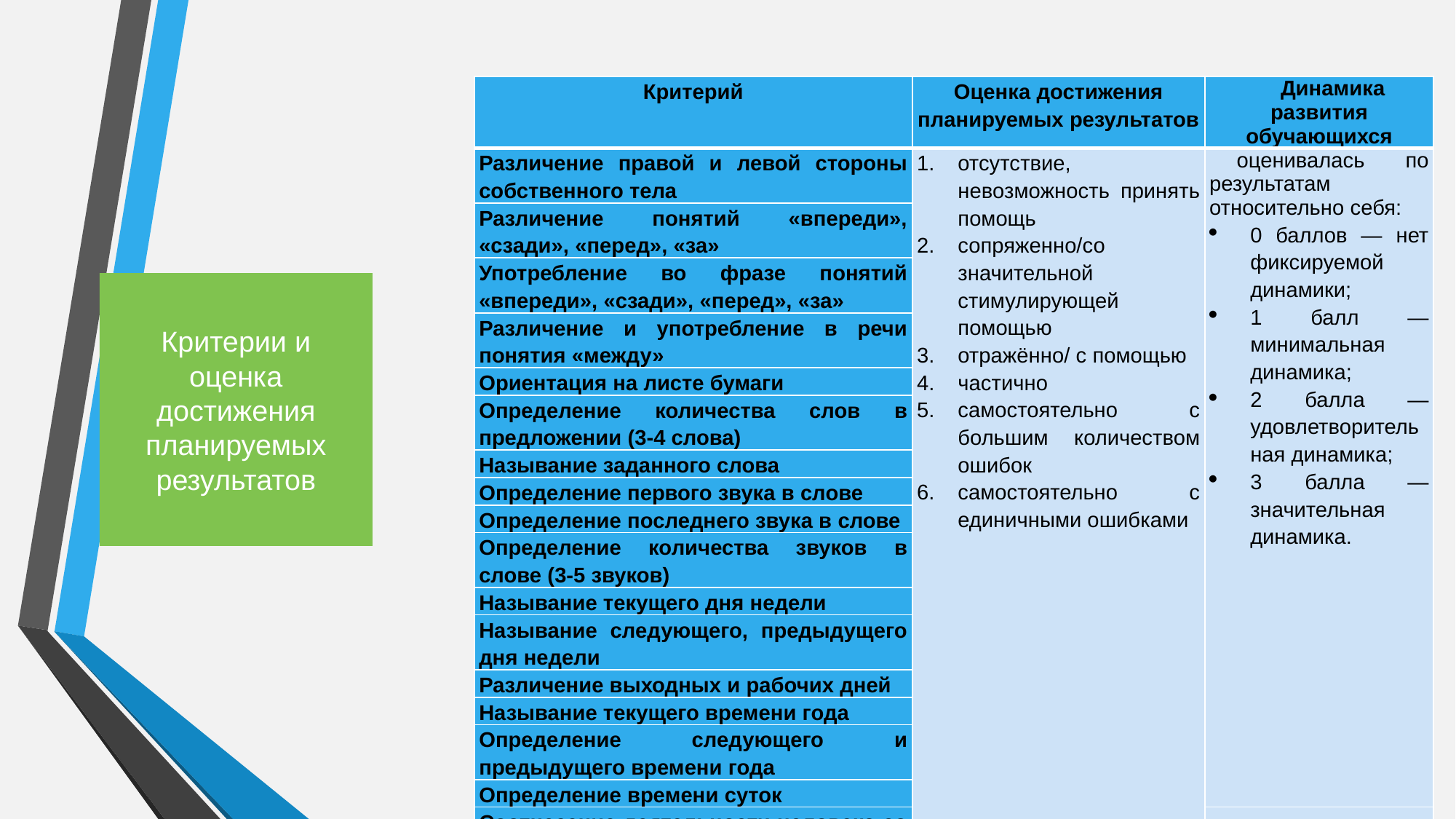

| Критерий | Оценка достижения планируемых результатов | Динамика развития обучающихся |
| --- | --- | --- |
| Различение правой и левой стороны собственного тела | отсутствие, невозможность принять помощь сопряженно/со значительной стимулирующей помощью отражённо/ с помощью частично самостоятельно с большим количеством ошибок самостоятельно с единичными ошибками | оценивалась по результатам относительно себя: 0 баллов ― нет фиксируемой динамики; 1 балл ― минимальная динамика; 2 балла ― удовлетворительная динамика; 3 балла ― значительная динамика. |
| Различение понятий «впереди», «сзади», «перед», «за» |  |  |
| Употребление во фразе понятий «впереди», «сзади», «перед», «за» |  |  |
| Различение и употребление в речи понятия «между» |  |  |
| Ориентация на листе бумаги |  |  |
| Определение количества слов в предложении (3-4 слова) |  |  |
| Называние заданного слова |  |  |
| Определение первого звука в слове |  |  |
| Определение последнего звука в слове |  |  |
| Определение количества звуков в слове (3-5 звуков) |  |  |
| Называние текущего дня недели |  |  |
| Называние следующего, предыдущего дня недели |  |  |
| Различение выходных и рабочих дней |  |  |
| Называние текущего времени года |  |  |
| Определение следующего и предыдущего времени года |  |  |
| Определение времени суток |  |  |
| Соотнесение деятельности человека со временем суток |  |  |
# Критерии и оценка достижения планируемых результатов